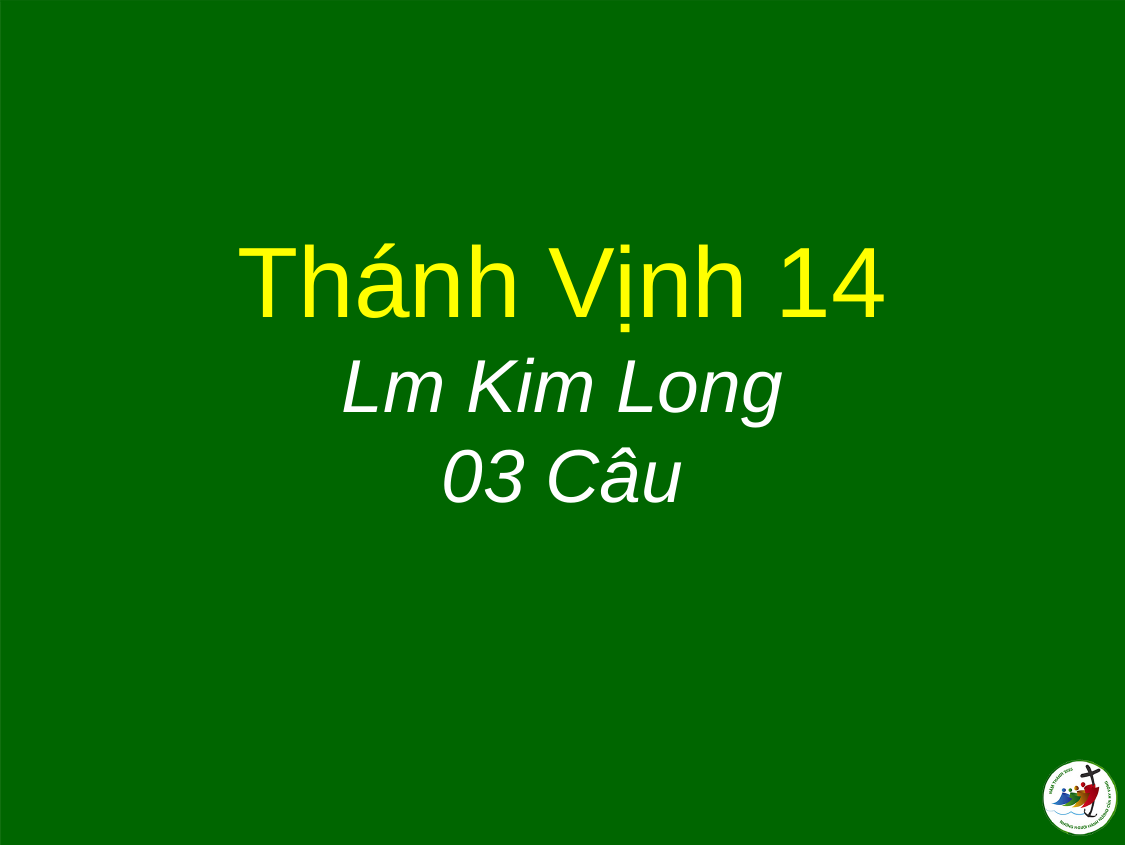

Thánh Vịnh 14
Lm Kim Long
03 Câu